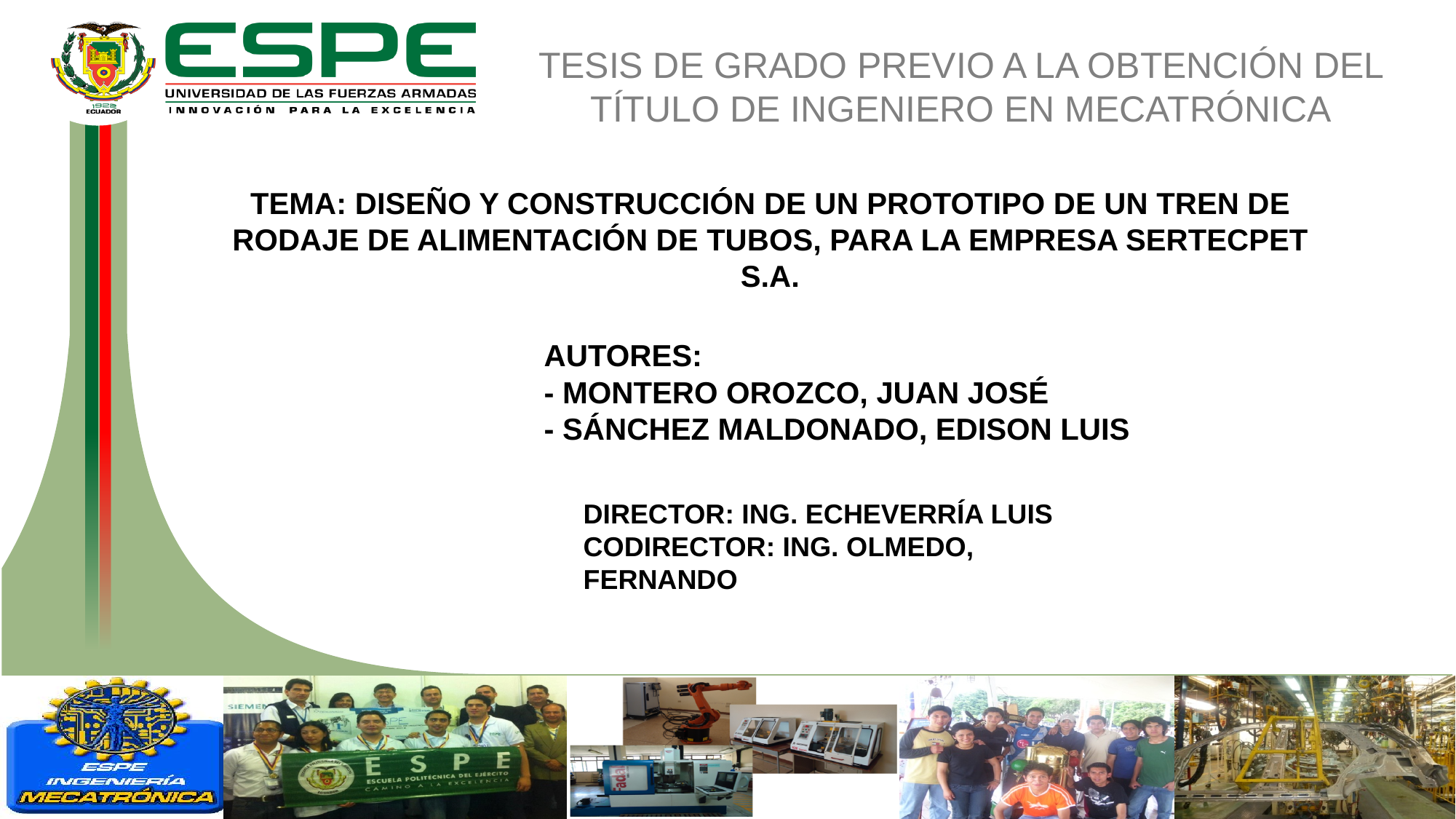

TESIS DE GRADO PREVIO A LA OBTENCIÓN DEL TÍTULO DE INGENIERO EN MECATRÓNICA
TEMA: DISEÑO Y CONSTRUCCIÓN DE UN PROTOTIPO DE UN TREN DE RODAJE DE ALIMENTACIÓN DE TUBOS, PARA LA EMPRESA SERTECPET S.A.‏

AUTORES:
- MONTERO OROZCO, JUAN JOSÉ
- SÁNCHEZ MALDONADO, EDISON LUIS

DIRECTOR: ING. ECHEVERRÍA LUIS
CODIRECTOR: ING. OLMEDO, FERNANDO